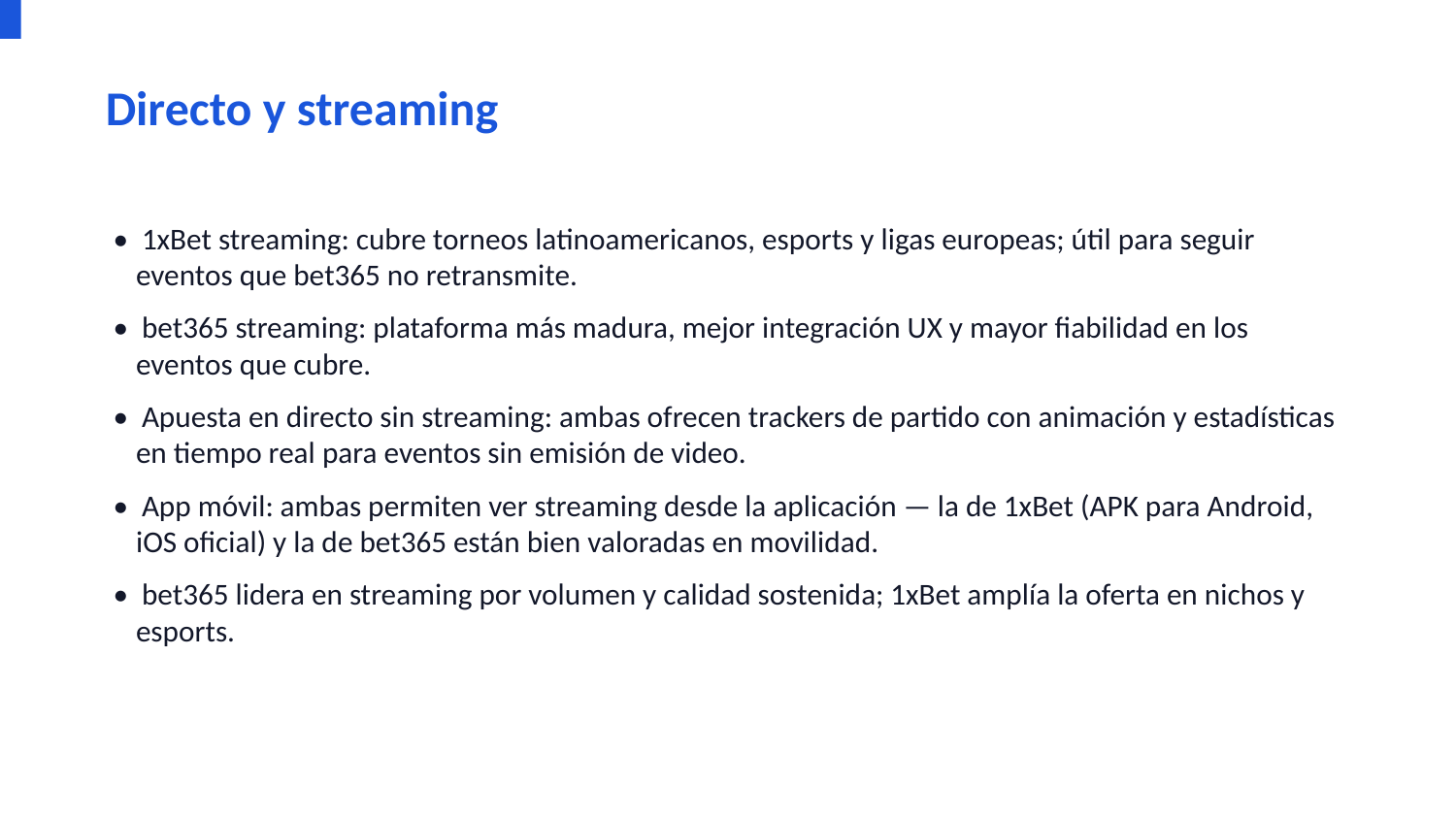

Directo y streaming
•  1xBet streaming: cubre torneos latinoamericanos, esports y ligas europeas; útil para seguir eventos que bet365 no retransmite.
•  bet365 streaming: plataforma más madura, mejor integración UX y mayor fiabilidad en los eventos que cubre.
•  Apuesta en directo sin streaming: ambas ofrecen trackers de partido con animación y estadísticas en tiempo real para eventos sin emisión de video.
•  App móvil: ambas permiten ver streaming desde la aplicación — la de 1xBet (APK para Android, iOS oficial) y la de bet365 están bien valoradas en movilidad.
•  bet365 lidera en streaming por volumen y calidad sostenida; 1xBet amplía la oferta en nichos y esports.